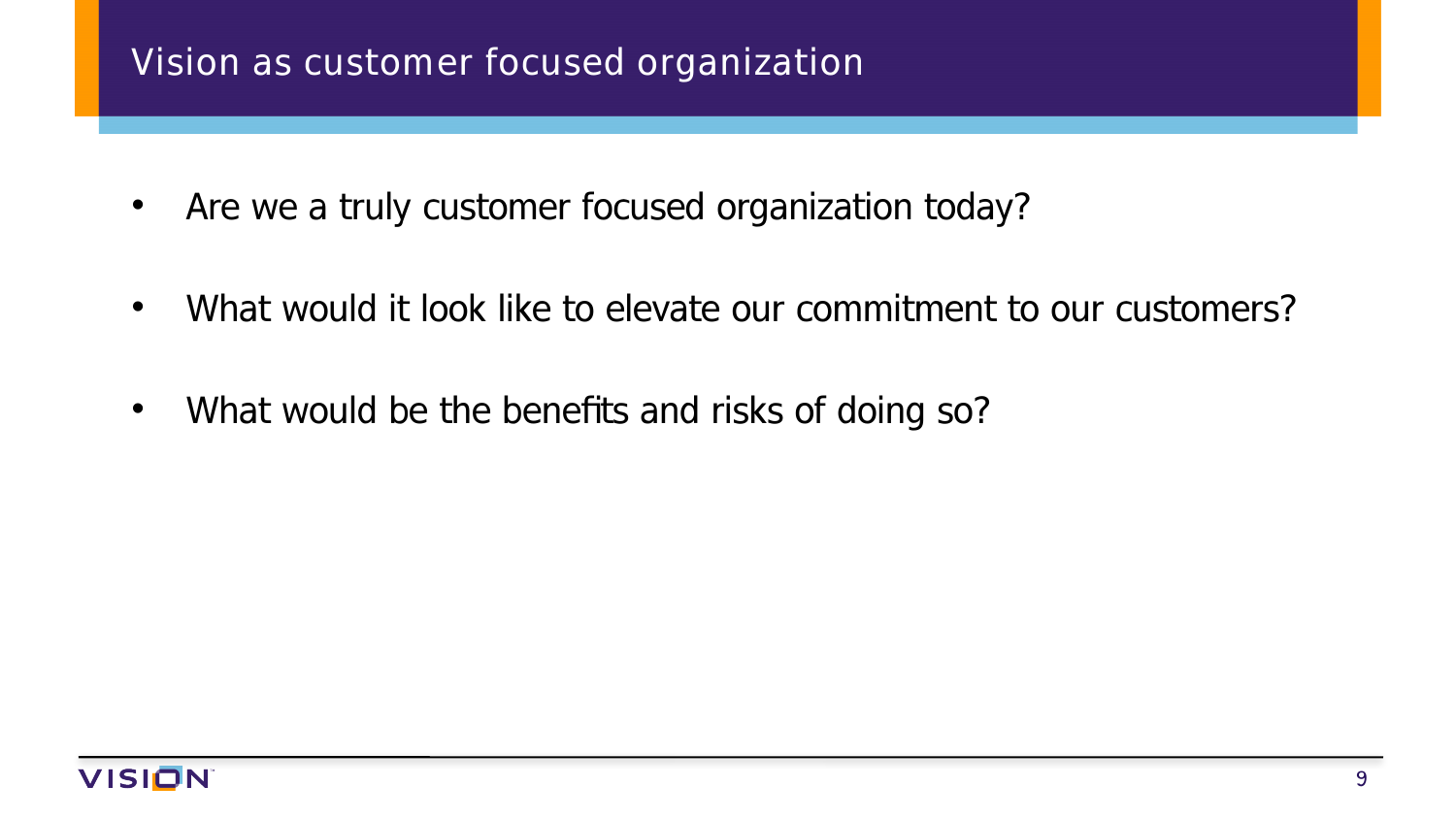

# Vision as customer focused organization
Are we a truly customer focused organization today?

What would it look like to elevate our commitment to our customers?

What would be the benefits and risks of doing so?

9